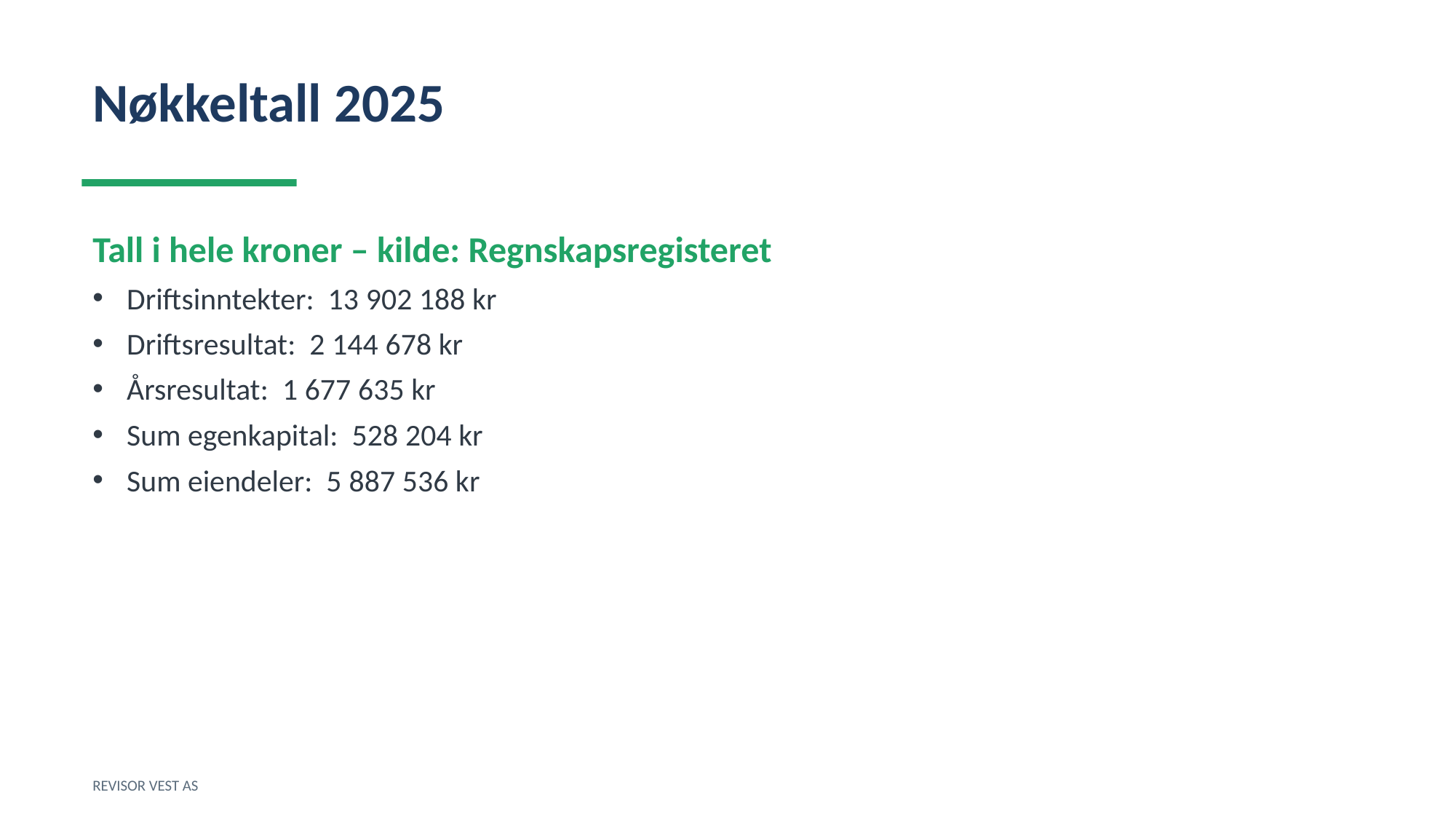

Nøkkeltall 2025

Tall i hele kroner – kilde: Regnskapsregisteret
Driftsinntekter:  13 902 188 kr
Driftsresultat:  2 144 678 kr
Årsresultat:  1 677 635 kr
Sum egenkapital:  528 204 kr
Sum eiendeler:  5 887 536 kr
REVISOR VEST AS